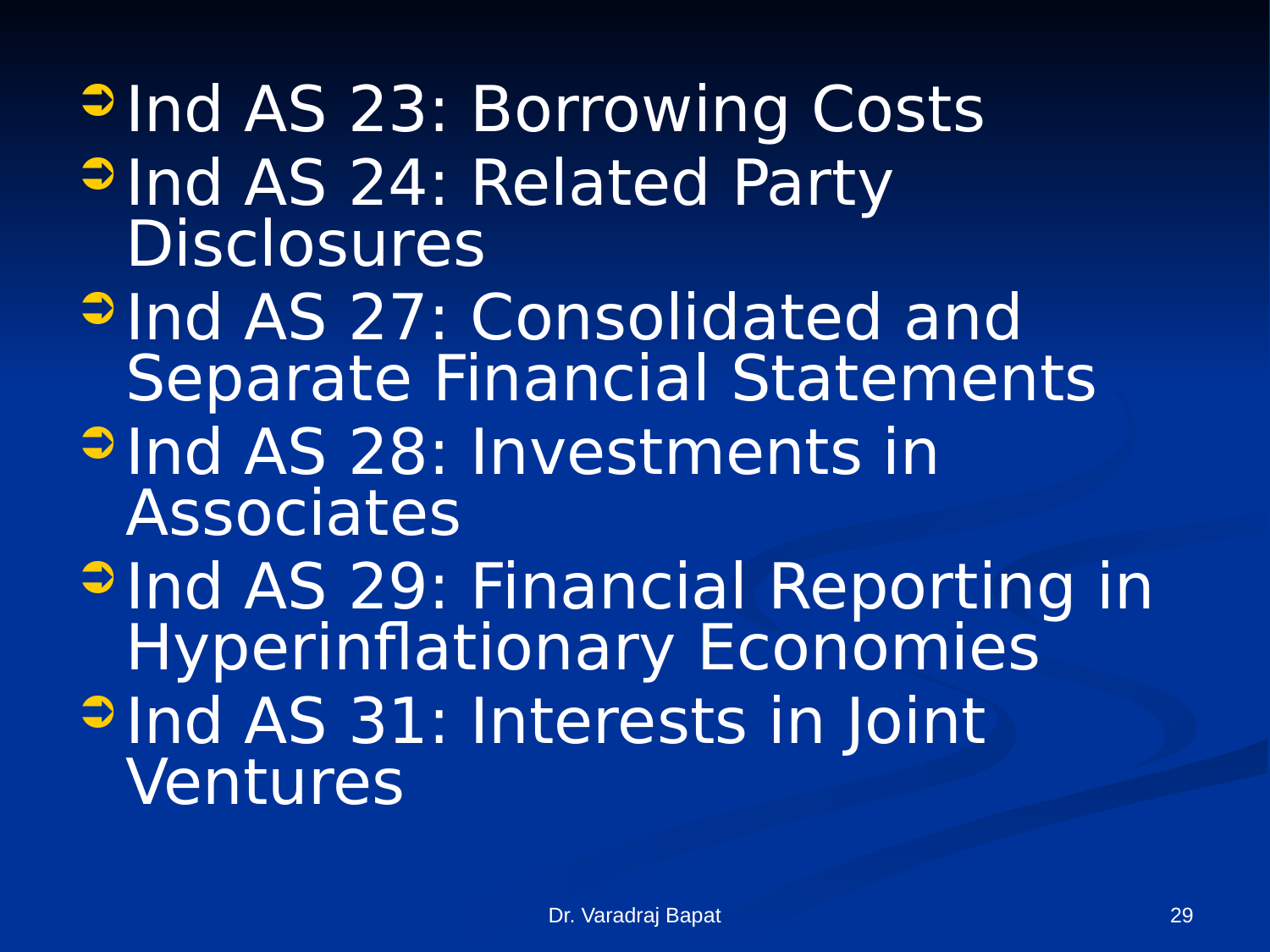

Ind AS 23: Borrowing Costs
Ind AS 24: Related Party Disclosures
Ind AS 27: Consolidated and Separate Financial Statements
Ind AS 28: Investments in Associates
Ind AS 29: Financial Reporting in Hyperinflationary Economies
Ind AS 31: Interests in Joint Ventures
Dr. Varadraj Bapat
29